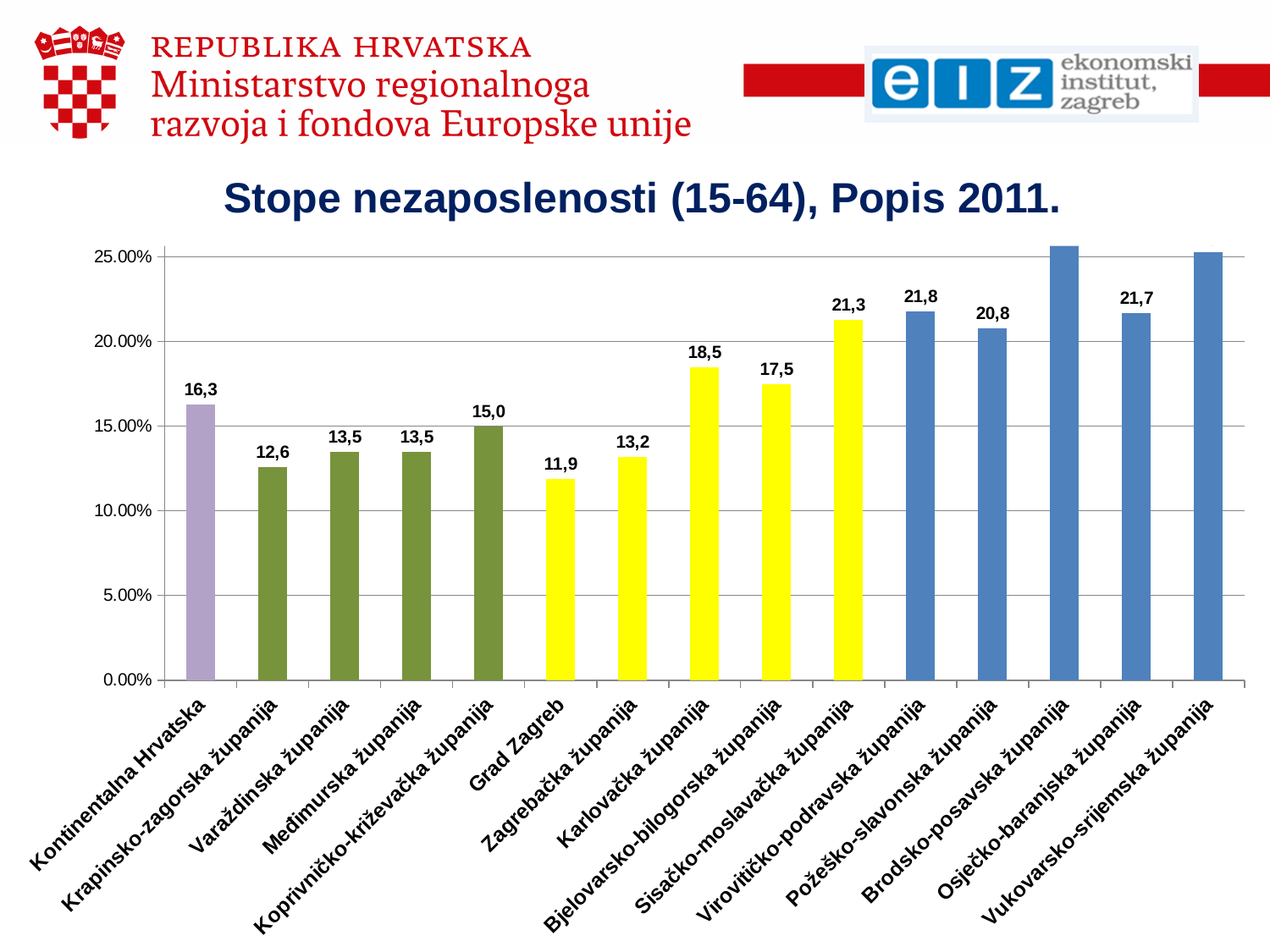

### Chart

| Category |  |
|---|---|
| Kontinentalna Hrvatska | 0.163 |
| Krapinsko-zagorska županija | 0.126 |
| Varaždinska županija | 0.135 |
| Međimurska županija | 0.135 |
| Koprivničko-križevačka županija | 0.15 |
| Grad Zagreb | 0.119 |
| Zagrebačka županija | 0.132 |
| Karlovačka županija | 0.185 |
| Bjelovarsko-bilogorska županija | 0.175 |
| Sisačko-moslavačka županija | 0.213 |
| Virovitičko-podravska županija | 0.218 |
| Požeško-slavonska županija | 0.208 |
| Brodsko-posavska županija | 0.27 |
| Osječko-baranjska županija | 0.217 |
| Vukovarsko-srijemska županija | 0.253 |
Stope nezaposlenosti (15-64), Popis 2011.